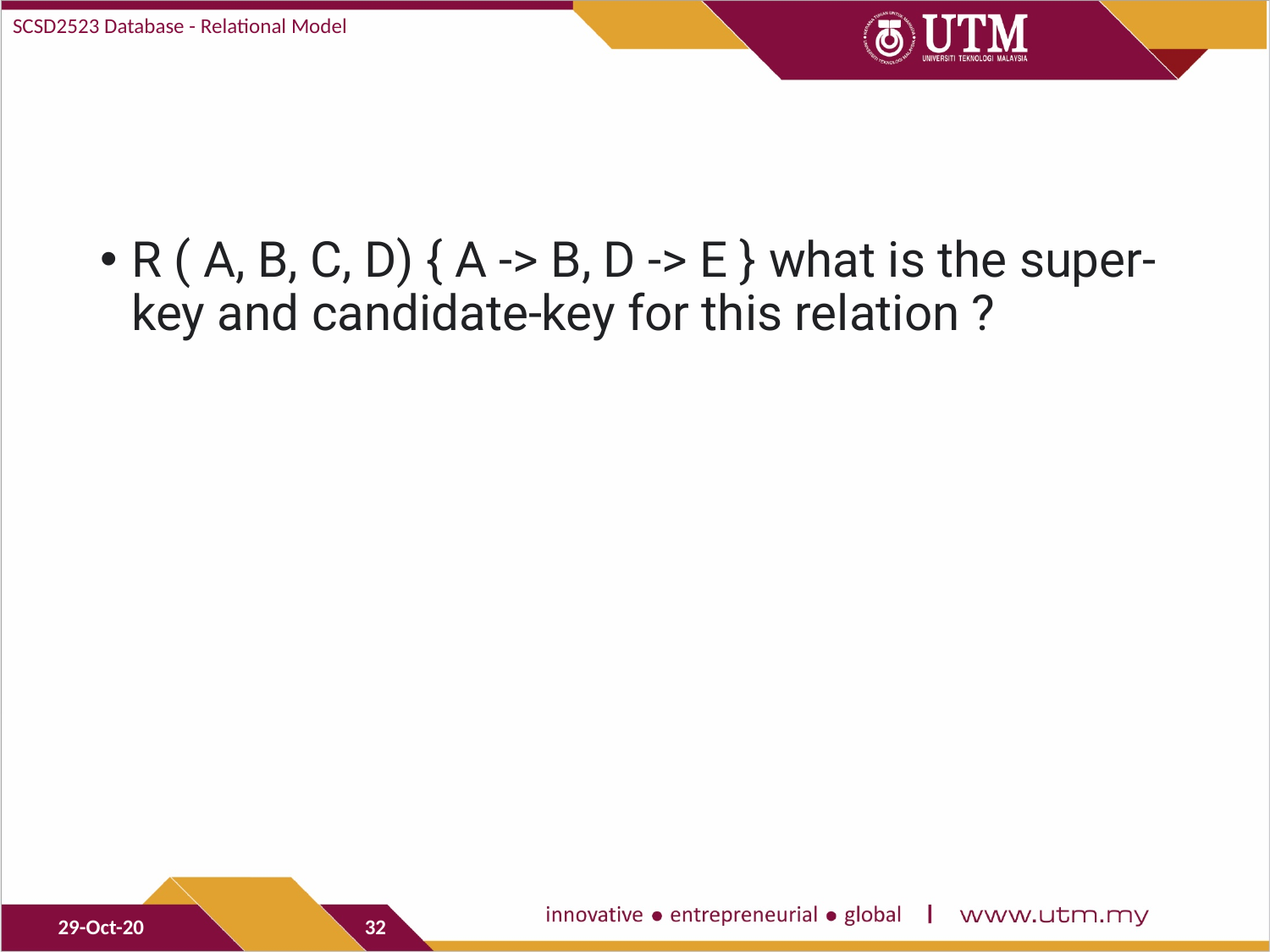

SCSD2523 Database - Relational Model
R ( A, B, C, D) { A -> B, D -> E } what is the super-key and candidate-key for this relation ?
29-Oct-20
32